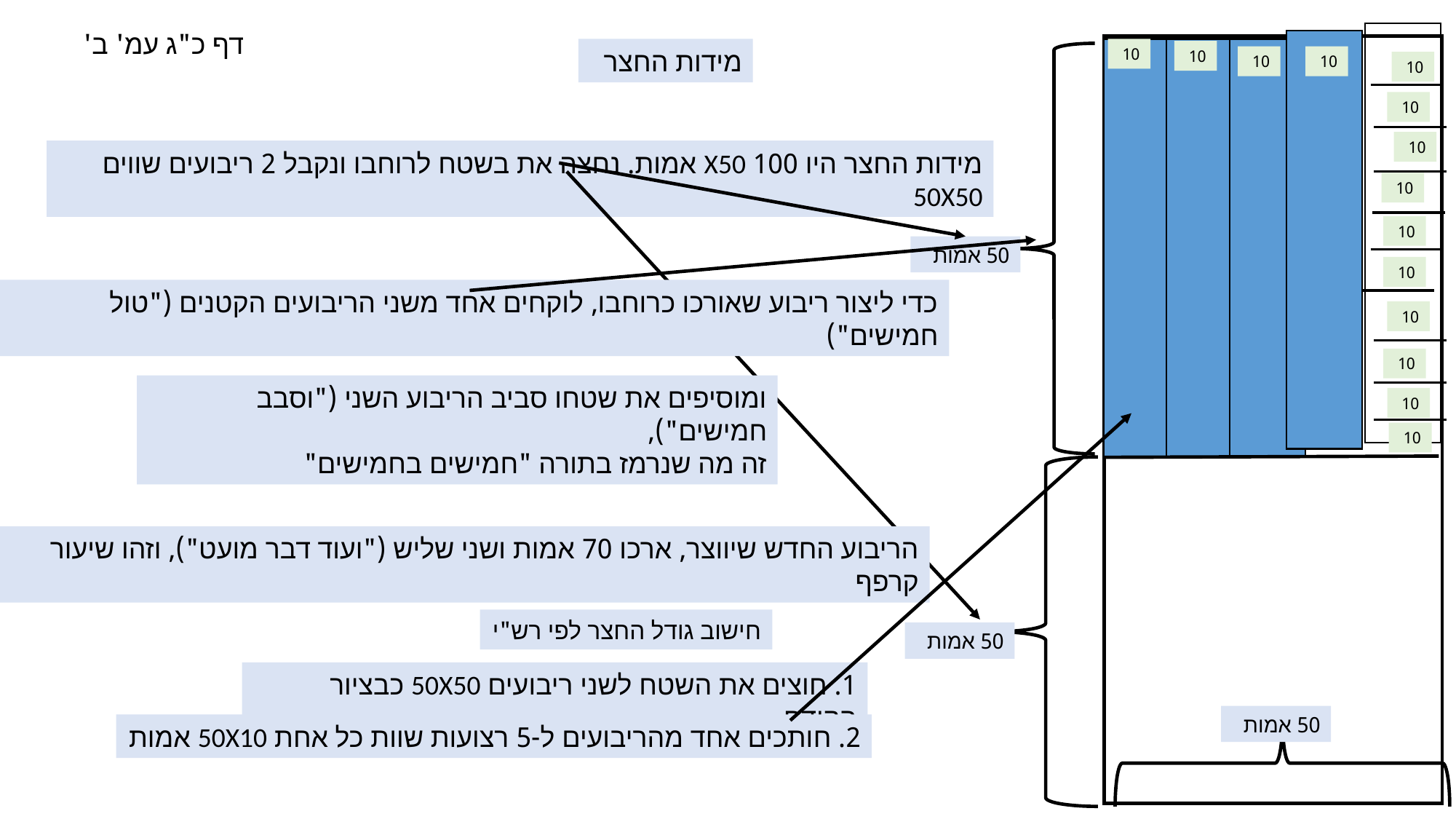

דף כ"ג עמ' ב'

מידות החצר

10

10

10
10
10
10
10
מידות החצר היו 100 X50 אמות. נחצה את בשטח לרוחבו ונקבל 2 ריבועים שווים 50X50
10
10
50 אמות
10
כדי ליצור ריבוע שאורכו כרוחבו, לוקחים אחד משני הריבועים הקטנים ("טול חמישים")
10
10
ומוסיפים את שטחו סביב הריבוע השני ("וסבב חמישים"),
זה מה שנרמז בתורה "חמישים בחמישים"
10
10

הריבוע החדש שיווצר, ארכו 70 אמות ושני שליש ("ועוד דבר מועט"), וזהו שיעור קרפף

חישוב גודל החצר לפי רש"י
50 אמות
1. חוצים את השטח לשני ריבועים 50X50 כבציור הקודם
50 אמות
2. חותכים אחד מהריבועים ל-5 רצועות שוות כל אחת 50X10 אמות